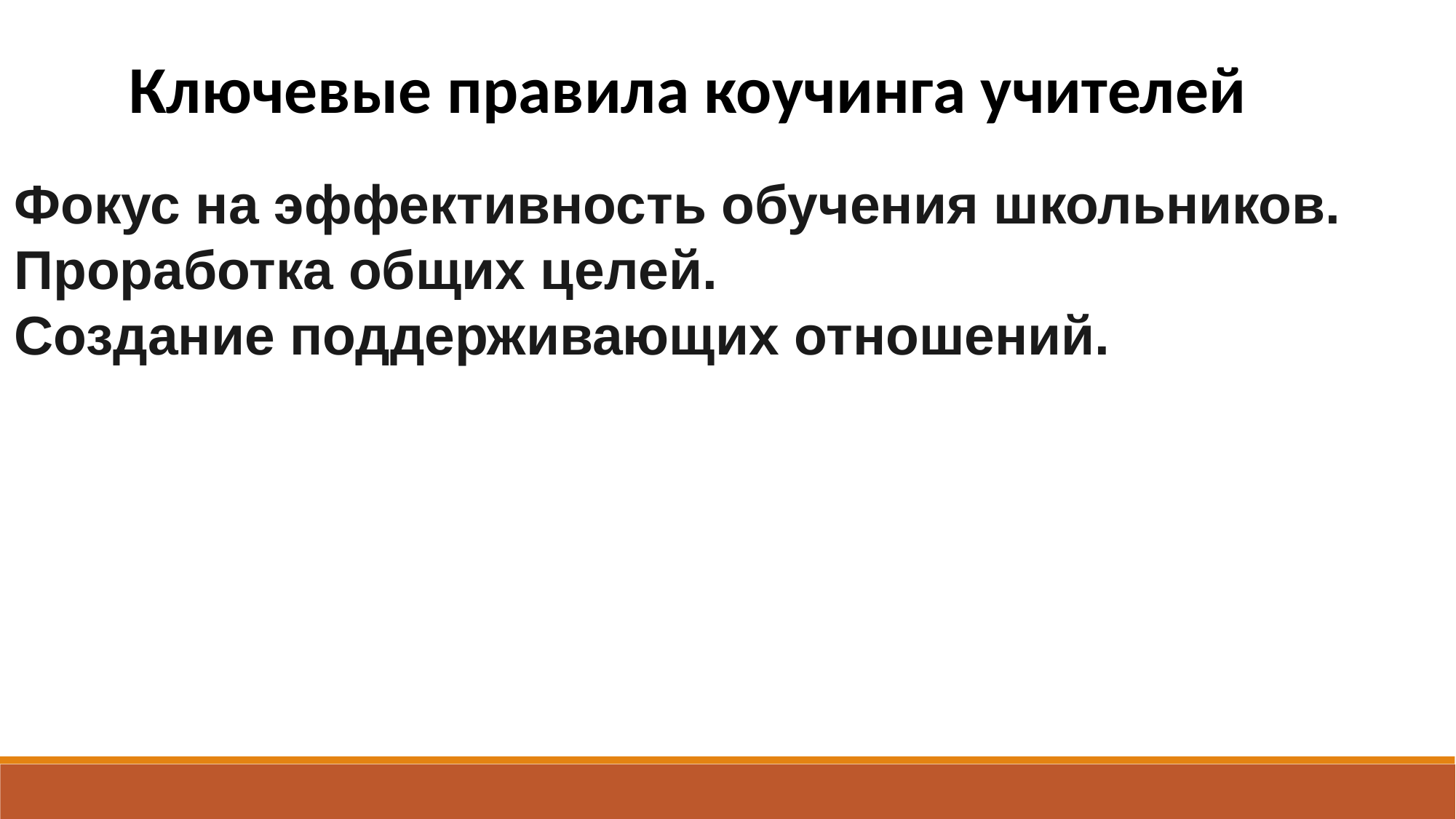

Ключевые правила коучинга учителей
Фокус на эффективность обучения школьников.
Проработка общих целей.
Создание поддерживающих отношений.